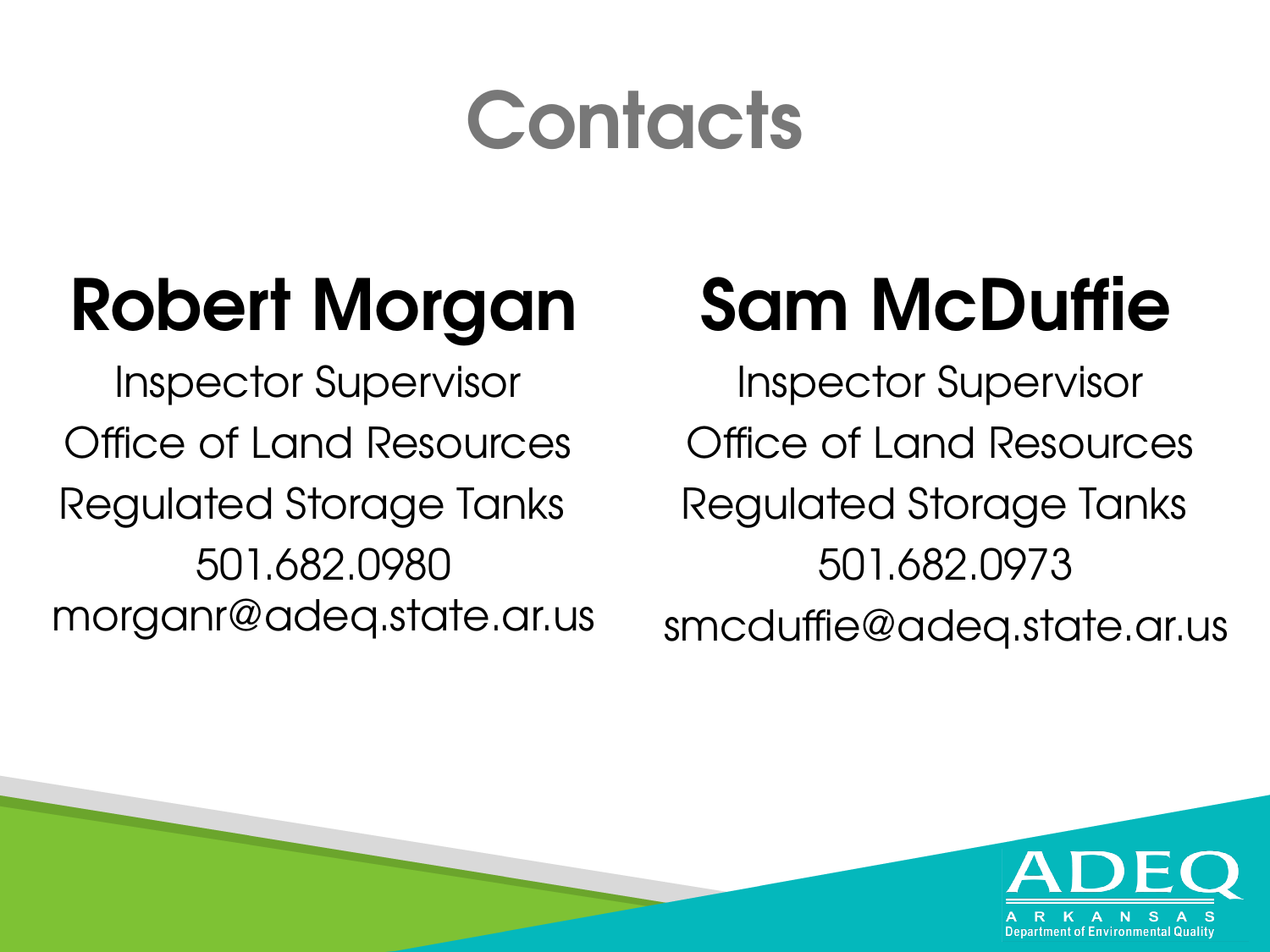

# Contacts
Robert Morgan
Inspector Supervisor
Office of Land Resources
Regulated Storage Tanks
501.682.0980
morganr@adeq.state.ar.us
Sam McDuffie
Inspector Supervisor
Office of Land Resources
Regulated Storage Tanks
501.682.0973
smcduffie@adeq.state.ar.us